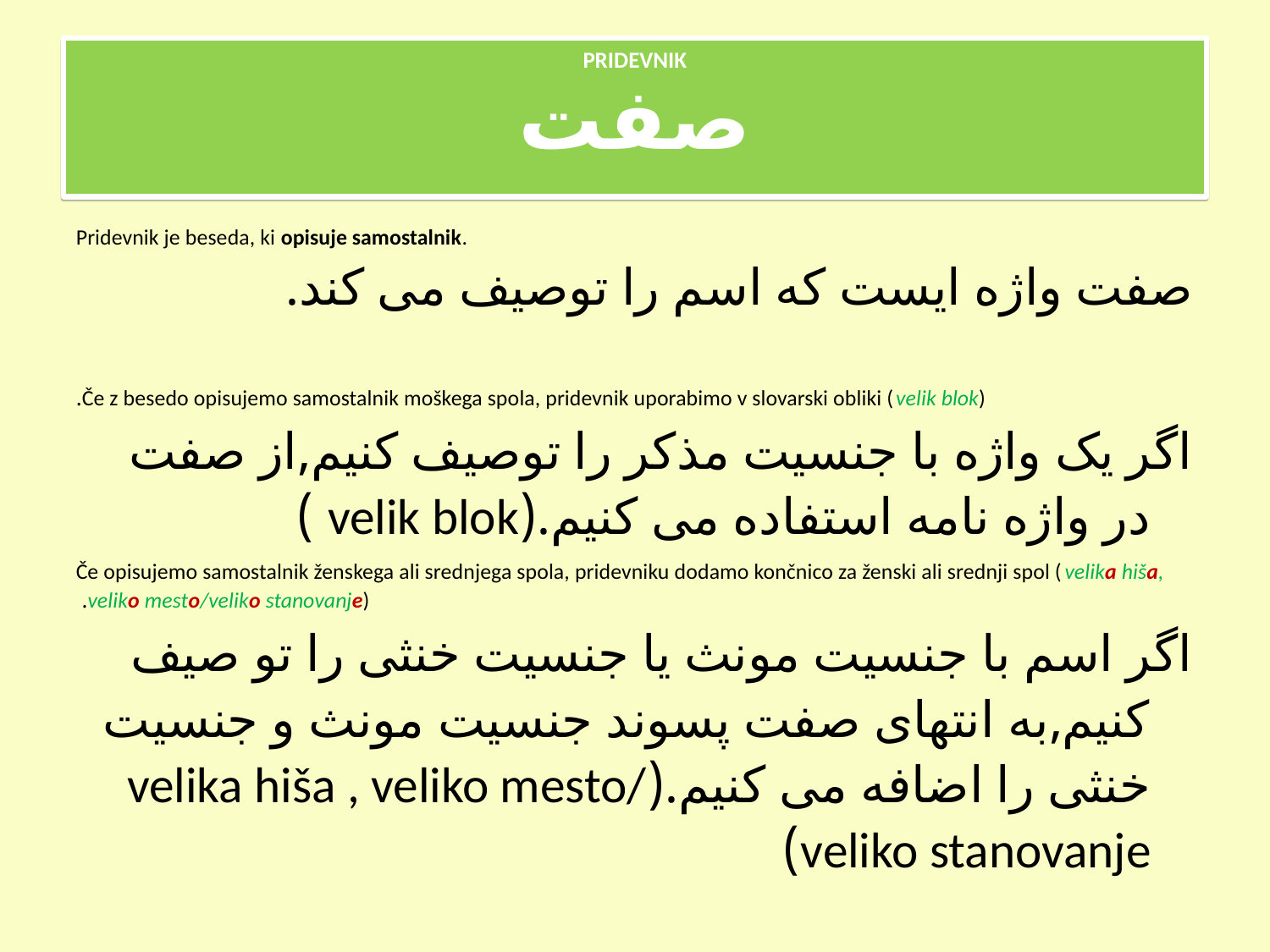

PRIDEVNIK
صفت
Pridevnik je beseda, ki opisuje samostalnik.
صفت واژه ایست که اسم را توصیف می کند.

Če z besedo opisujemo samostalnik moškega spola, pridevnik uporabimo v slovarski obliki (velik blok).
اگر یک واژه با جنسیت مذکر را توصیف کنیم,از صفت در واژه نامه استفاده می کنیم.(velik blok )
 Če opisujemo samostalnik ženskega ali srednjega spola, pridevniku dodamo končnico za ženski ali srednji spol (velika hiša, veliko mesto/veliko stanovanje).
اگر اسم با جنسیت مونث یا جنسیت خنثی را تو صیف کنیم,به انتهای صفت پسوند جنسیت مونث و جنسیت خنثی را اضافه می کنیم.(velika hiša , veliko mesto/ veliko stanovanje)